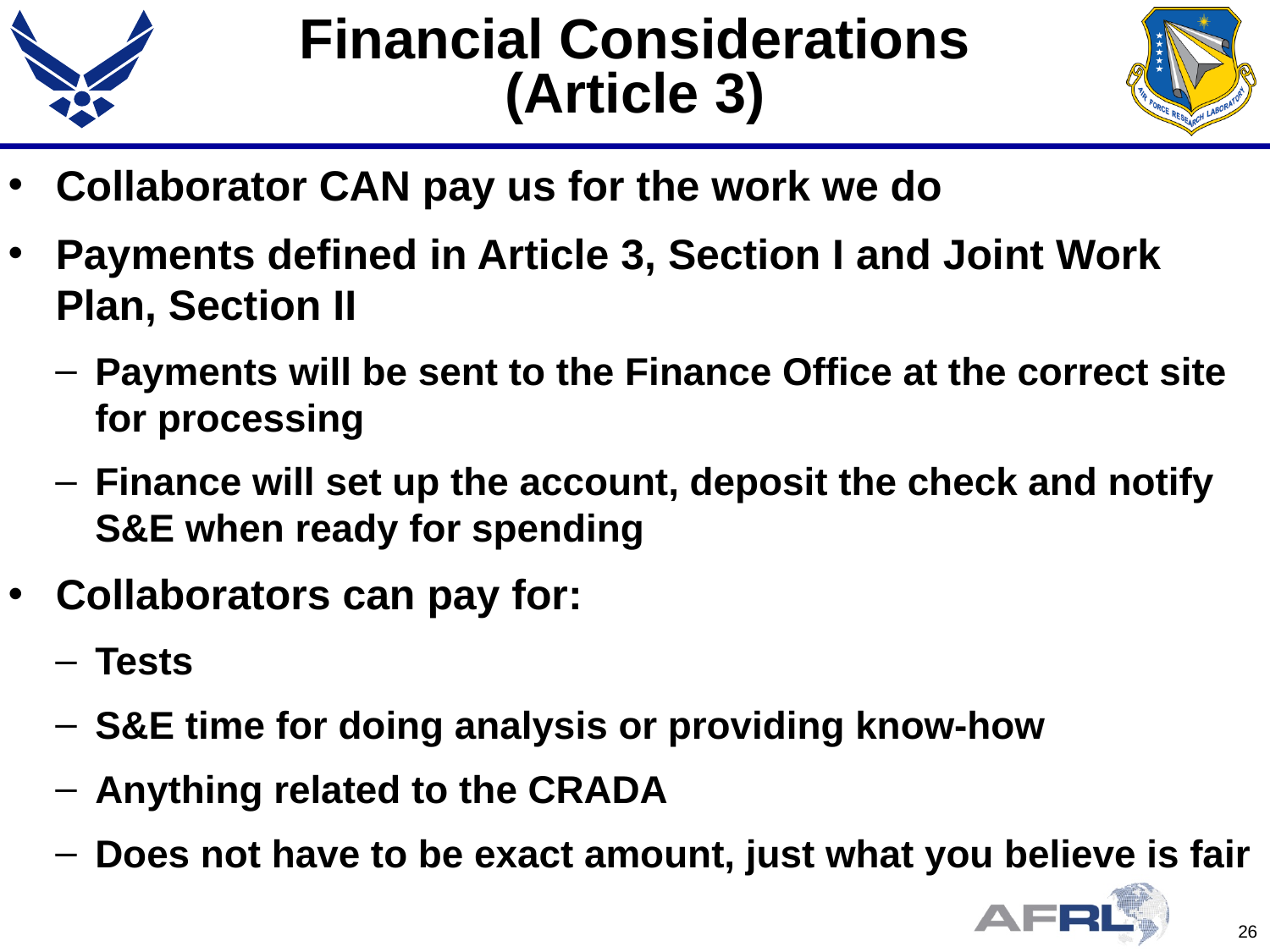

# Financial Considerations (Article 3)
Collaborator CAN pay us for the work we do
Payments defined in Article 3, Section I and Joint Work
Plan, Section II
Payments will be sent to the Finance Office at the correct site for processing
Finance will set up the account, deposit the check and notify S&E when ready for spending
Collaborators can pay for:
Tests
S&E time for doing analysis or providing know-how
Anything related to the CRADA
Does not have to be exact amount, just what you believe is fair